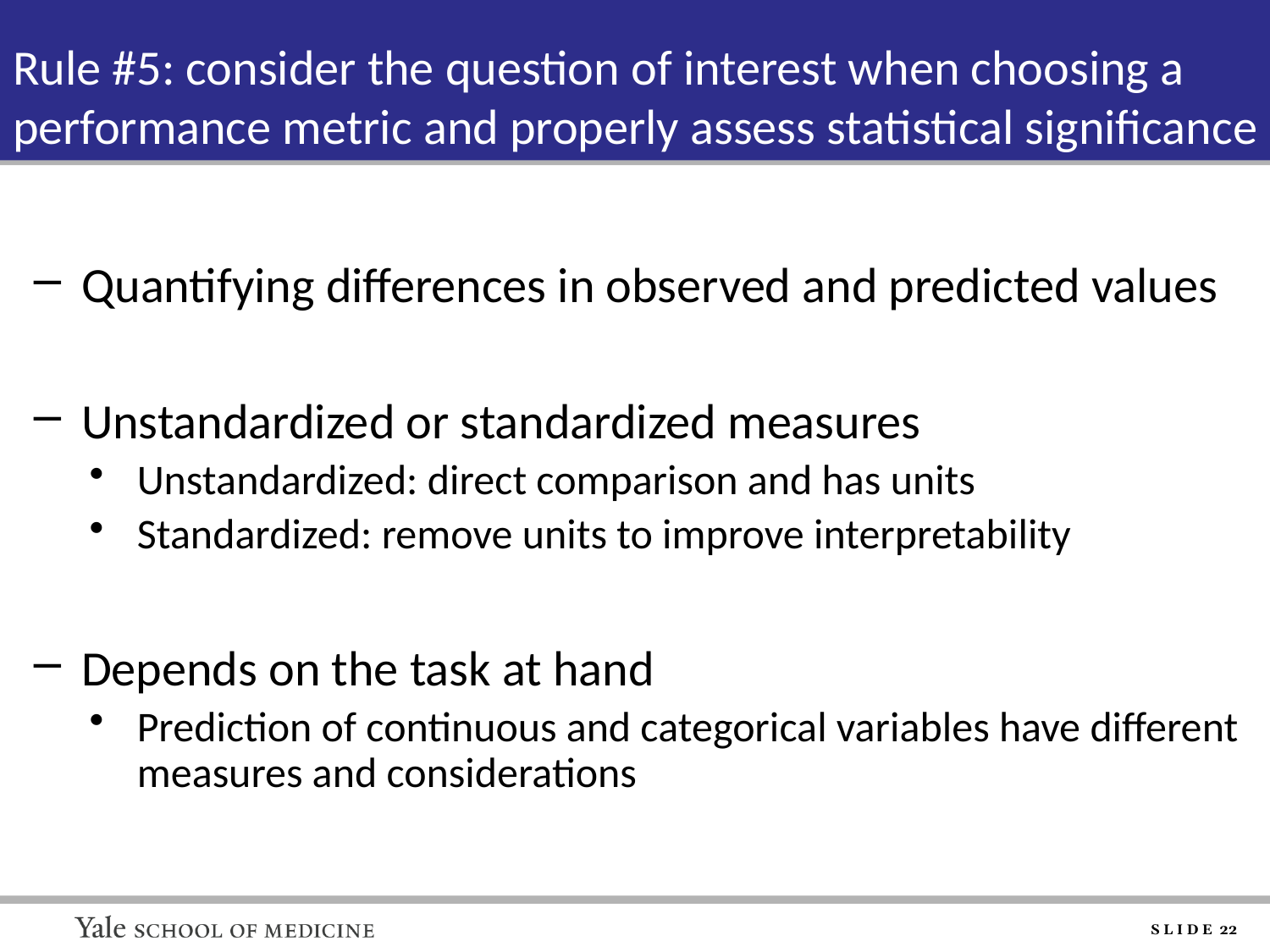

# Rule #5: consider the question of interest when choosing a performance metric and properly assess statistical significance
Quantifying differences in observed and predicted values

Unstandardized or standardized measures
Unstandardized: direct comparison and has units
Standardized: remove units to improve interpretability

Depends on the task at hand
Prediction of continuous and categorical variables have different measures and considerations